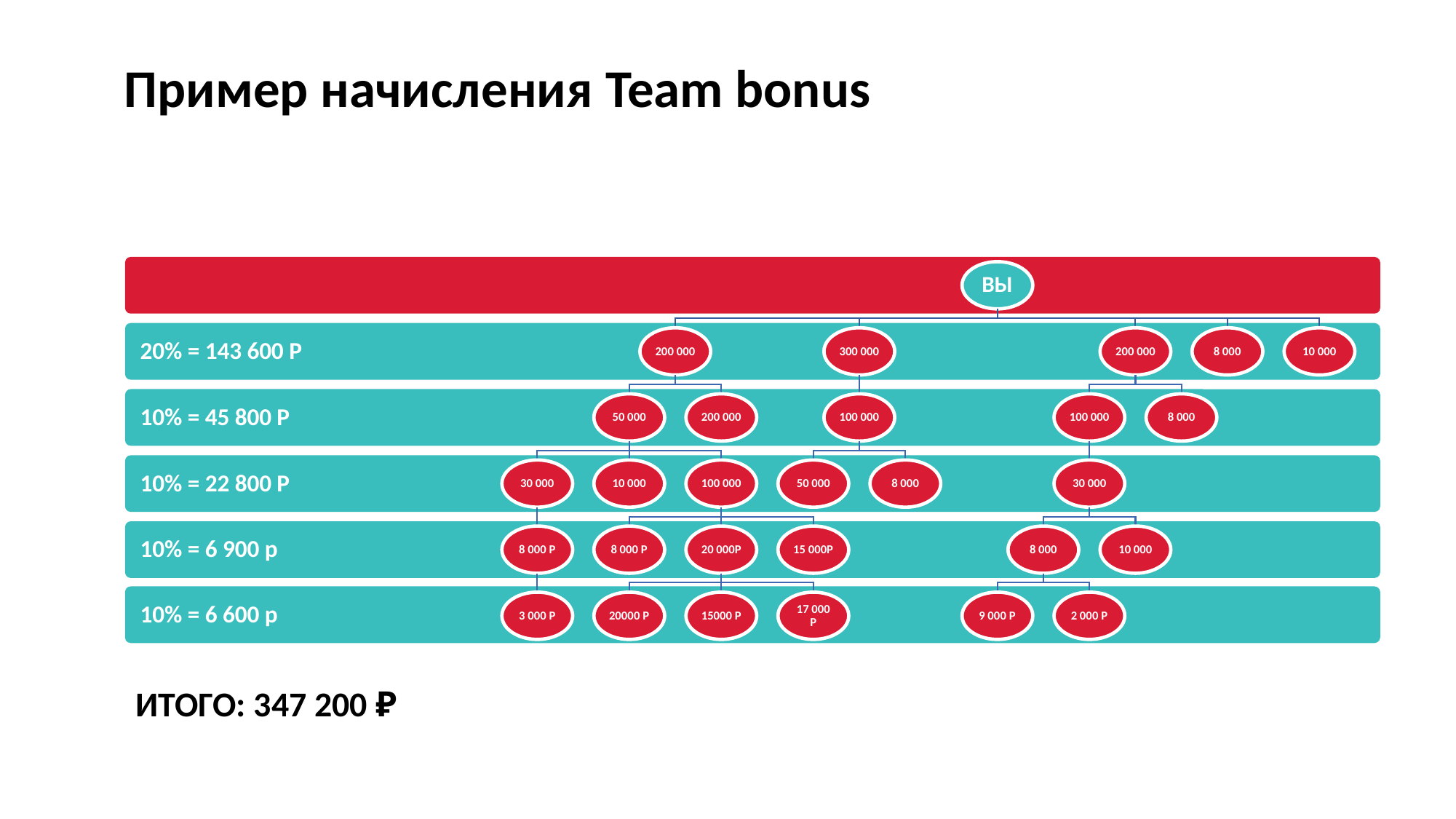

# Пример начисления Team bonus
10% = 6 600 р
10% = 6 900 р
10% = 22 800 Р
10% = 45 800 Р
20% = 143 600 Р

ВЫ
200 000
50 000
30 000
8 000 Р
3 000 Р
10 000
100 000
8 000 Р
20 000Р
20000 Р
15000 Р
17 000 Р
15 000Р
200 000
300 000
100 000
50 000
8 000
200 000
100 000
30 000
8 000
9 000 Р
2 000 Р
10 000
8 000
8 000
10 000
ИТОГО: 347 200 ₽